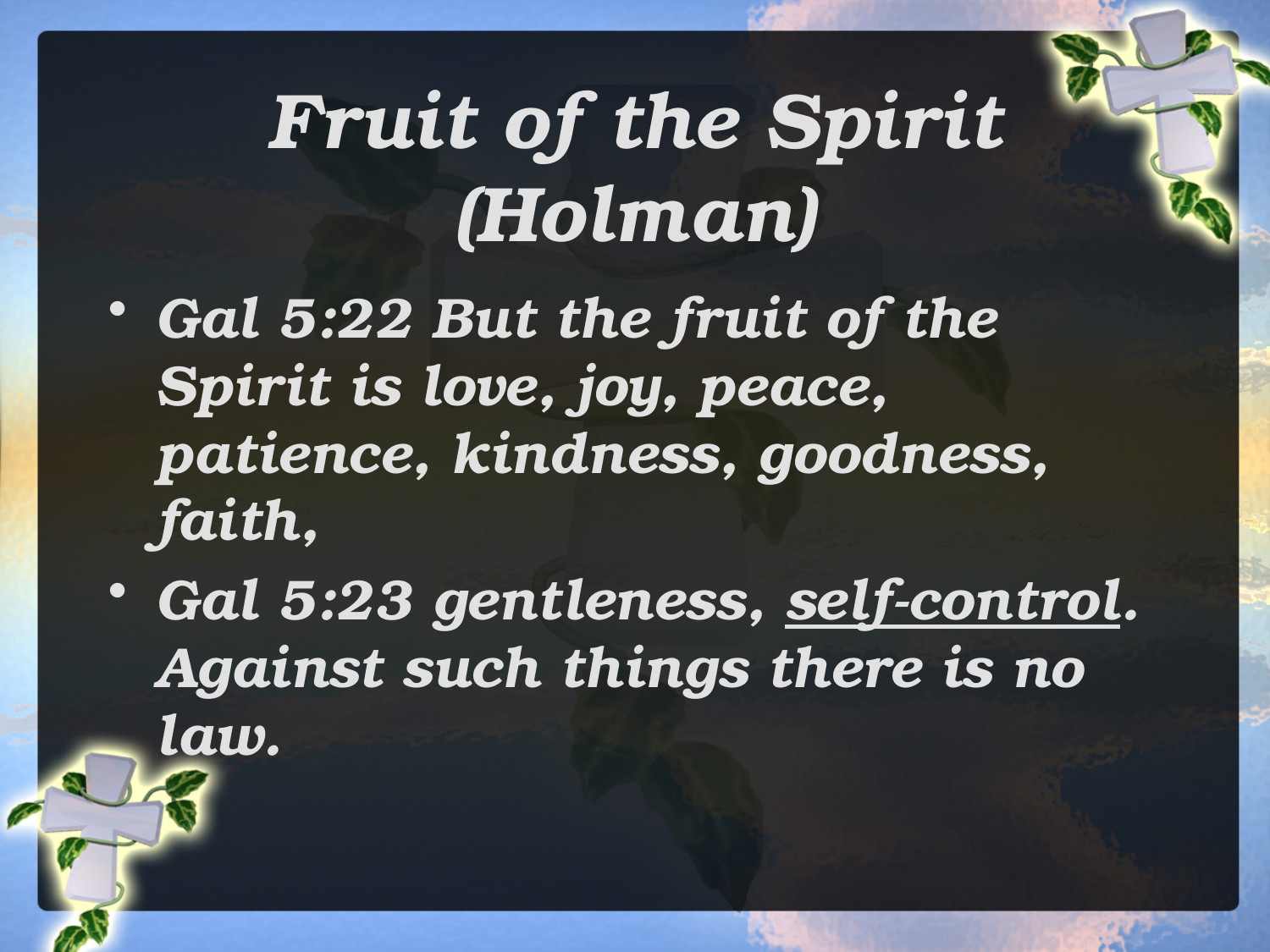

# Fruit of the Spirit (Holman)
Gal 5:22 But the fruit of the Spirit is love, joy, peace, patience, kindness, goodness, faith,
Gal 5:23 gentleness, self-control. Against such things there is no law.